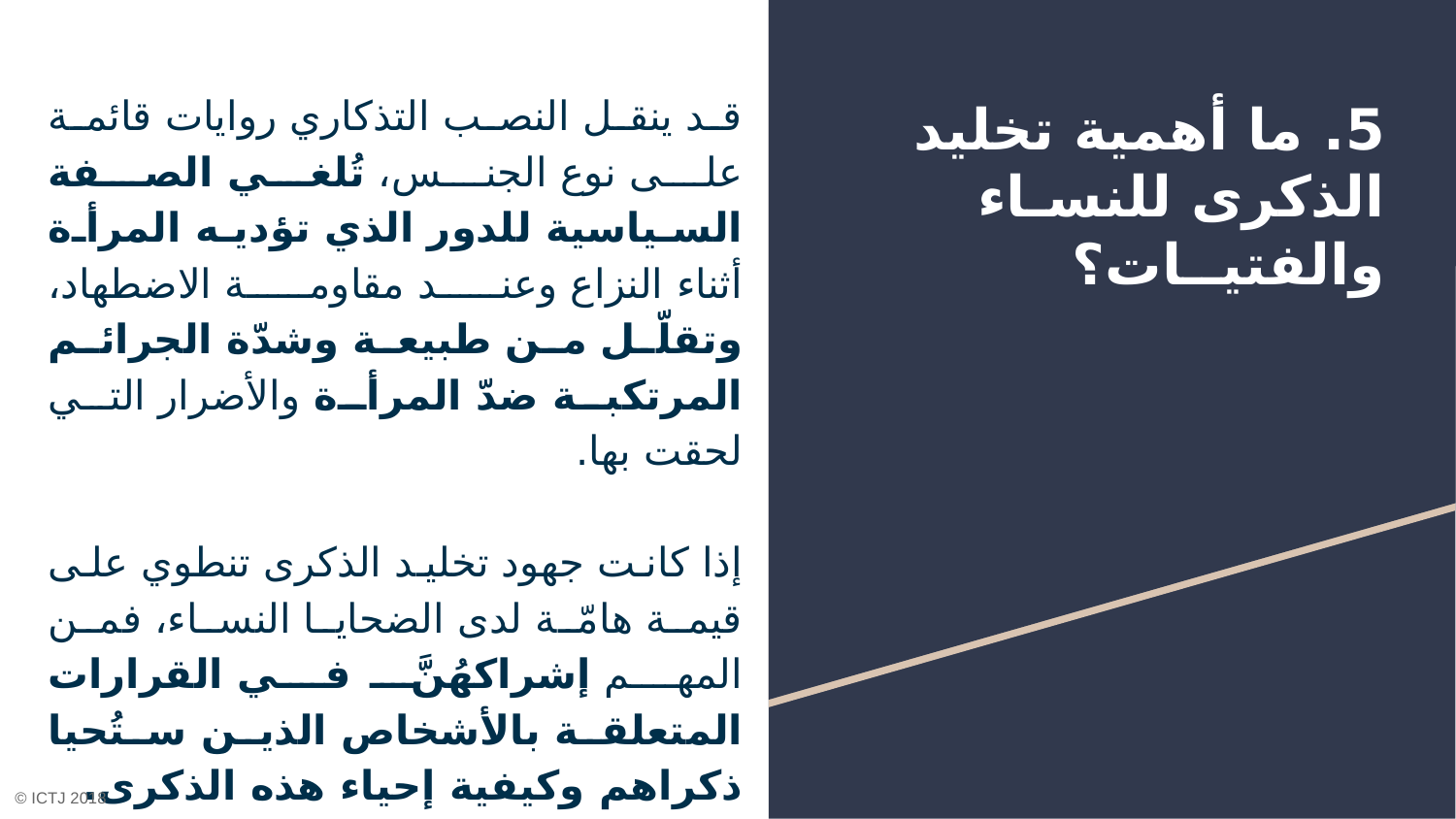

قد ينقل النصب التذكاري روايات قائمة على نوع الجنس، تُلغي الصفة السياسية للدور الذي تؤديه المرأة أثناء النزاع وعند مقاومة الاضطهاد، وتقلّل من طبيعة وشدّة الجرائم المرتكبة ضدّ المرأة والأضرار التي لحقت بها.

إذا كانت جهود تخليد الذكرى تنطوي على قيمة هامّة لدى الضحايا النساء، فمن المهم إشراكهُنَّ في القرارات المتعلقة بالأشخاص الذين ستُحيا ذكراهم وكيفية إحياء هذه الذكرى.
# 5. ما أهمية تخليد الذكرى للنسـاء والفتيــات؟
© ICTJ 2018